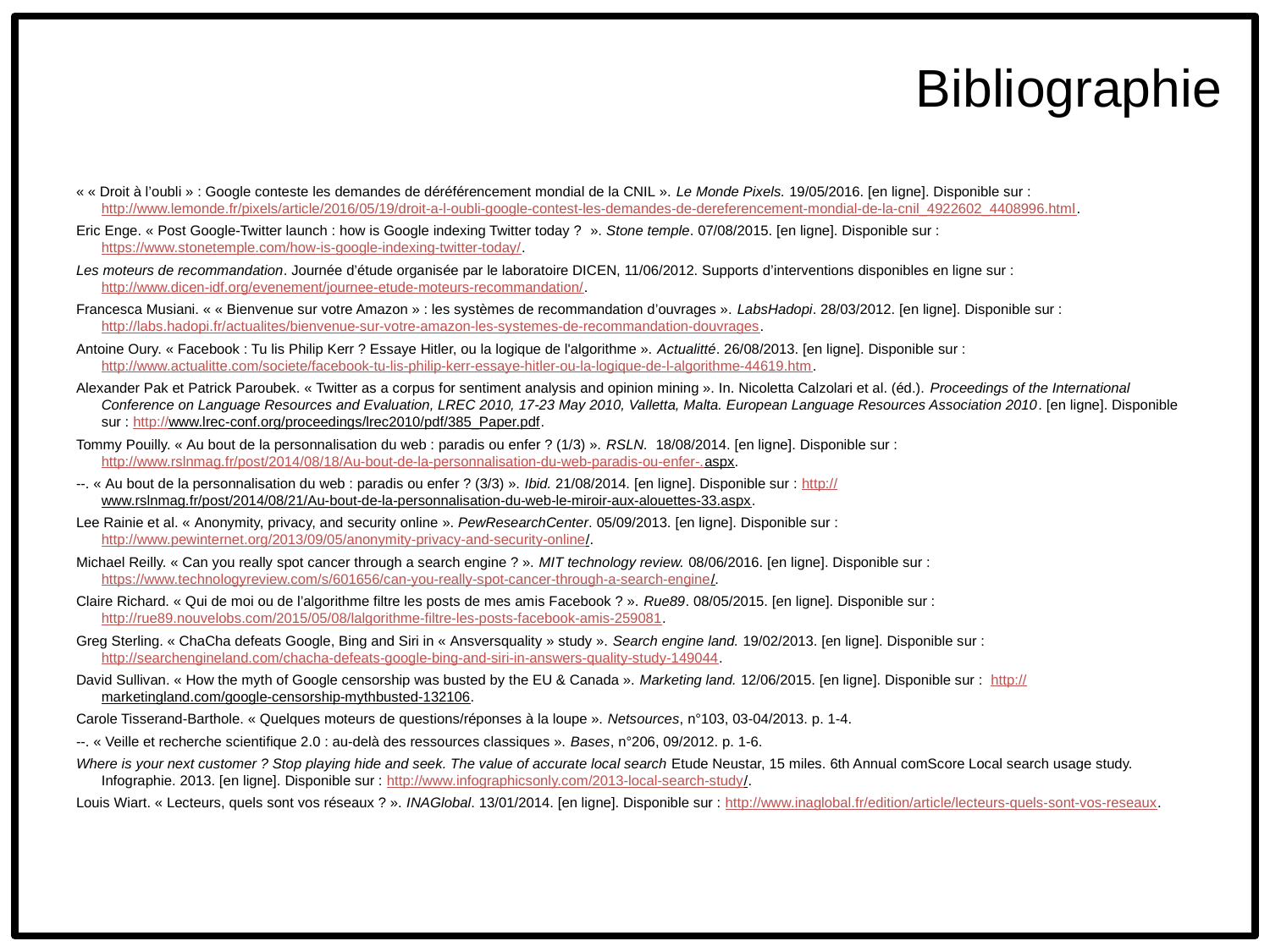

Bibliographie
« « Droit à l’oubli » : Google conteste les demandes de déréférencement mondial de la CNIL ». Le Monde Pixels. 19/05/2016. [en ligne]. Disponible sur : http://www.lemonde.fr/pixels/article/2016/05/19/droit-a-l-oubli-google-contest-les-demandes-de-dereferencement-mondial-de-la-cnil_4922602_4408996.html.
Eric Enge. « Post Google-Twitter launch : how is Google indexing Twitter today ?  ». Stone temple. 07/08/2015. [en ligne]. Disponible sur :  https://www.stonetemple.com/how-is-google-indexing-twitter-today/.
Les moteurs de recommandation. Journée d’étude organisée par le laboratoire DICEN, 11/06/2012. Supports d’interventions disponibles en ligne sur : http://www.dicen-idf.org/evenement/journee-etude-moteurs-recommandation/.
Francesca Musiani. « « Bienvenue sur votre Amazon » : les systèmes de recommandation d’ouvrages ». LabsHadopi. 28/03/2012. [en ligne]. Disponible sur : http://labs.hadopi.fr/actualites/bienvenue-sur-votre-amazon-les-systemes-de-recommandation-douvrages.
Antoine Oury. « Facebook : Tu lis Philip Kerr ? Essaye Hitler, ou la logique de l'algorithme ». Actualitté. 26/08/2013. [en ligne]. Disponible sur : http://www.actualitte.com/societe/facebook-tu-lis-philip-kerr-essaye-hitler-ou-la-logique-de-l-algorithme-44619.htm.
Alexander Pak et Patrick Paroubek. « Twitter as a corpus for sentiment analysis and opinion mining ». In. Nicoletta Calzolari et al. (éd.). Proceedings of the International Conference on Language Resources and Evaluation, LREC 2010, 17-23 May 2010, Valletta, Malta. European Language Resources Association 2010. [en ligne]. Disponible sur : http://www.lrec-conf.org/proceedings/lrec2010/pdf/385_Paper.pdf.
Tommy Pouilly. « Au bout de la personnalisation du web : paradis ou enfer ? (1/3) ». RSLN.  18/08/2014. [en ligne]. Disponible sur : http://www.rslnmag.fr/post/2014/08/18/Au-bout-de-la-personnalisation-du-web-paradis-ou-enfer-.aspx.
--. « Au bout de la personnalisation du web : paradis ou enfer ? (3/3) ». Ibid. 21/08/2014. [en ligne]. Disponible sur : http://www.rslnmag.fr/post/2014/08/21/Au-bout-de-la-personnalisation-du-web-le-miroir-aux-alouettes-33.aspx.
Lee Rainie et al. « Anonymity, privacy, and security online ». PewResearchCenter. 05/09/2013. [en ligne]. Disponible sur :  http://www.pewinternet.org/2013/09/05/anonymity-privacy-and-security-online/.
Michael Reilly. « Can you really spot cancer through a search engine ? ». MIT technology review. 08/06/2016. [en ligne]. Disponible sur :  https://www.technologyreview.com/s/601656/can-you-really-spot-cancer-through-a-search-engine/.
Claire Richard. « Qui de moi ou de l’algorithme filtre les posts de mes amis Facebook ? ». Rue89. 08/05/2015. [en ligne]. Disponible sur :  http://rue89.nouvelobs.com/2015/05/08/lalgorithme-filtre-les-posts-facebook-amis-259081.
Greg Sterling. « ChaCha defeats Google, Bing and Siri in « Ansversquality » study ». Search engine land. 19/02/2013. [en ligne]. Disponible sur : http://searchengineland.com/chacha-defeats-google-bing-and-siri-in-answers-quality-study-149044.
David Sullivan. « How the myth of Google censorship was busted by the EU & Canada ». Marketing land. 12/06/2015. [en ligne]. Disponible sur :  http://marketingland.com/google-censorship-mythbusted-132106.
Carole Tisserand-Barthole. « Quelques moteurs de questions/réponses à la loupe ». Netsources, n°103, 03-04/2013. p. 1-4.
--. « Veille et recherche scientifique 2.0 : au-delà des ressources classiques ». Bases, n°206, 09/2012. p. 1-6.
Where is your next customer ? Stop playing hide and seek. The value of accurate local search Etude Neustar, 15 miles. 6th Annual comScore Local search usage study. Infographie. 2013. [en ligne]. Disponible sur : http://www.infographicsonly.com/2013-local-search-study/.
Louis Wiart. « Lecteurs, quels sont vos réseaux ? ». INAGlobal. 13/01/2014. [en ligne]. Disponible sur : http://www.inaglobal.fr/edition/article/lecteurs-quels-sont-vos-reseaux.